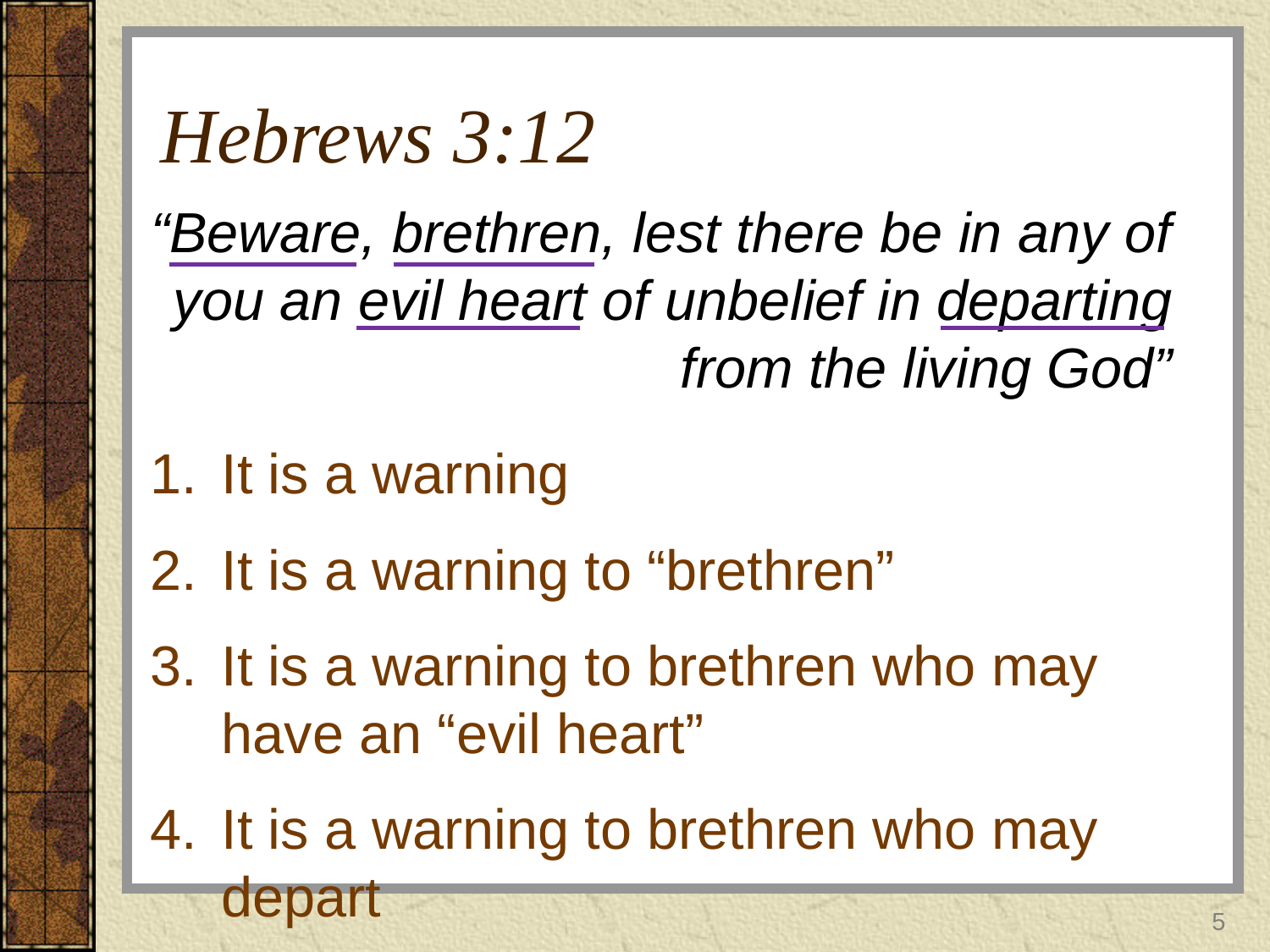

# Hebrews 3:12
“Beware, brethren, lest there be in any of you an evil heart of unbelief in departing from the living God”
It is a warning
It is a warning to “brethren”
It is a warning to brethren who may have an “evil heart”
It is a warning to brethren who may depart
5